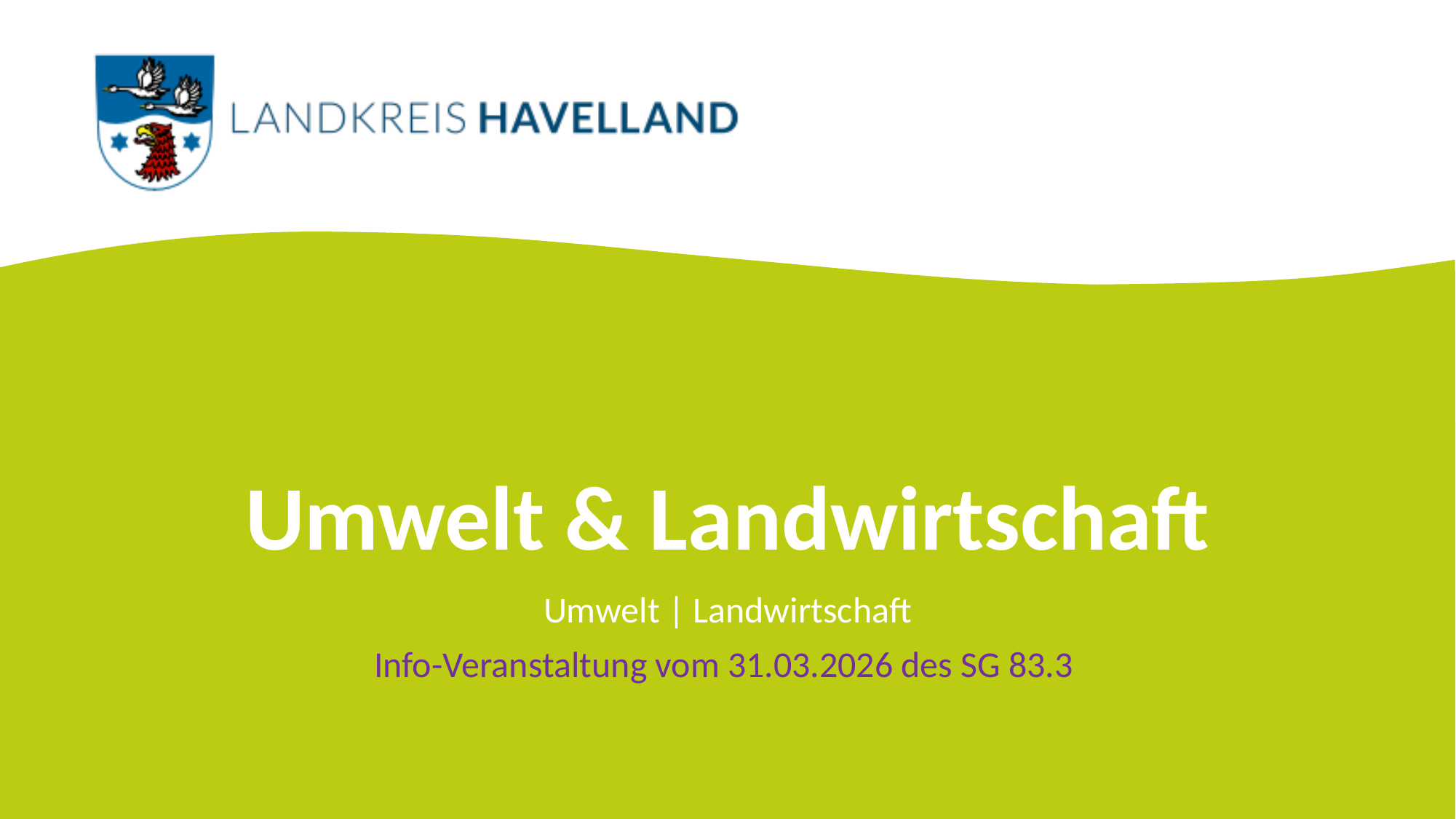

# Umwelt & Landwirtschaft
Umwelt | Landwirtschaft
Info-Veranstaltung vom 31.03.2026 des SG 83.3